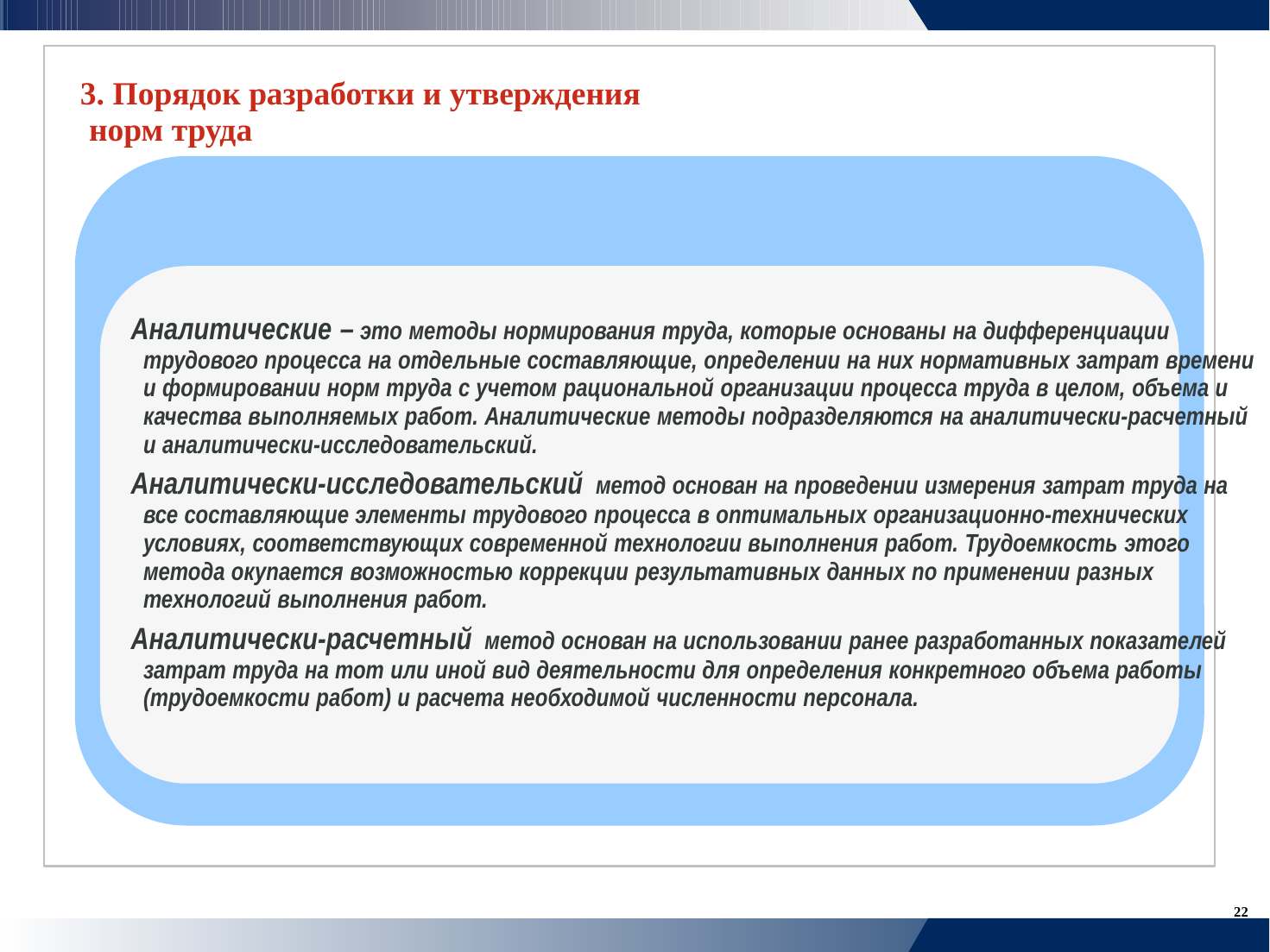

3. Порядок разработки и утверждения
	норм труда

Аналитические – это методы нормирования труда, которые основаны на дифференциации
	трудового процесса на отдельные составляющие, определении на них нормативных затрат времени
	и формировании норм труда с учетом рациональной организации процесса труда в целом, объема и
	качества выполняемых работ. Аналитические методы подразделяются на аналитически-расчетный
	и аналитически-исследовательский.
Аналитически-исследовательский  метод основан на проведении измерения затрат труда на
	все составляющие элементы трудового процесса в оптимальных организационно-технических
	условиях, соответствующих современной технологии выполнения работ. Трудоемкость этого
	метода окупается возможностью коррекции результативных данных по применении разных
	технологий выполнения работ.
Аналитически-расчетный  метод основан на использовании ранее разработанных показателей
	затрат труда на тот или иной вид деятельности для определения конкретного объема работы
	(трудоемкости работ) и расчета необходимой численности персонала.
22